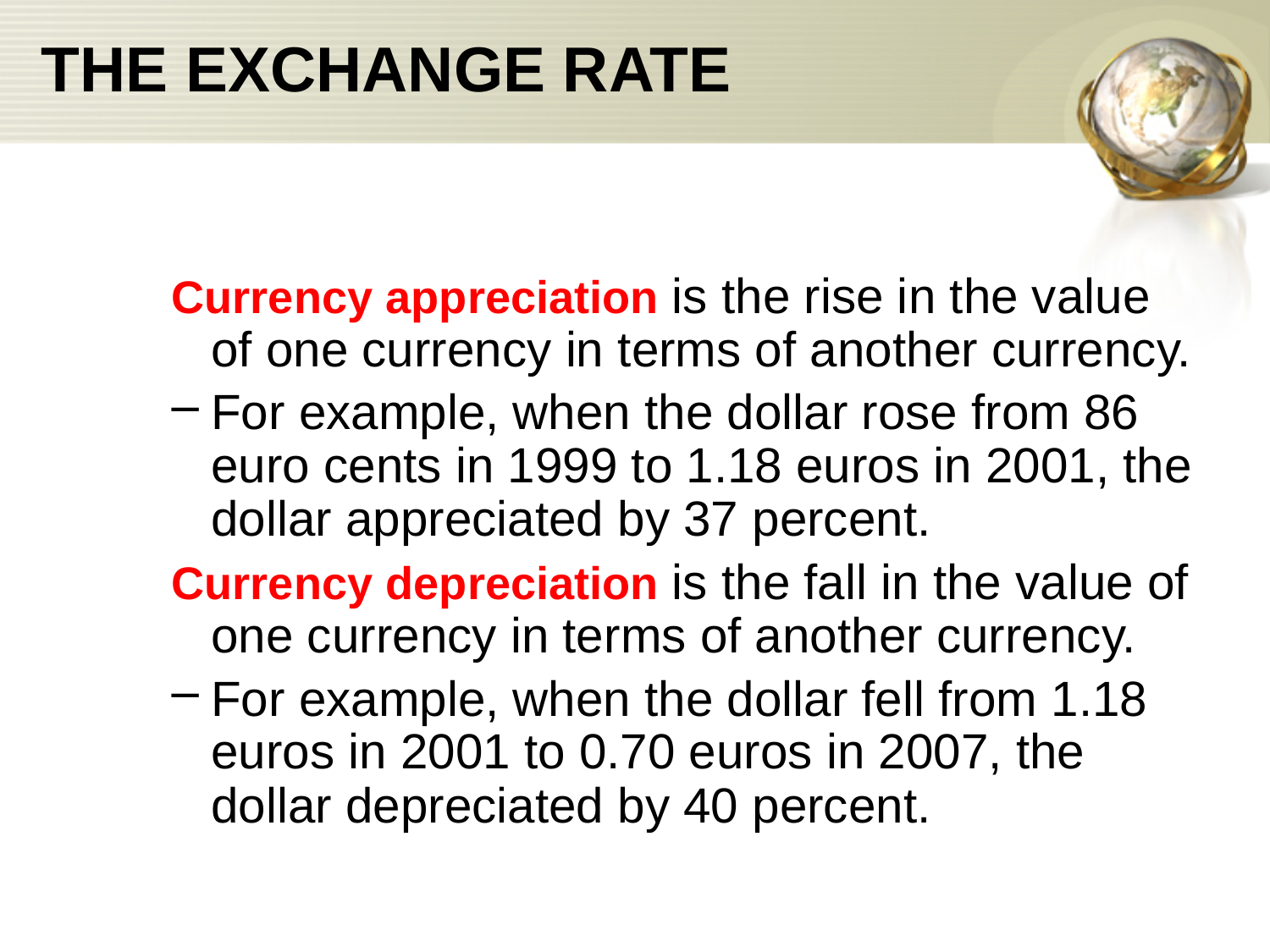

# THE EXCHANGE RATE
Currency appreciation is the rise in the value of one currency in terms of another currency.
For example, when the dollar rose from 86 euro cents in 1999 to 1.18 euros in 2001, the dollar appreciated by 37 percent.
Currency depreciation is the fall in the value of one currency in terms of another currency.
For example, when the dollar fell from 1.18 euros in 2001 to 0.70 euros in 2007, the dollar depreciated by 40 percent.